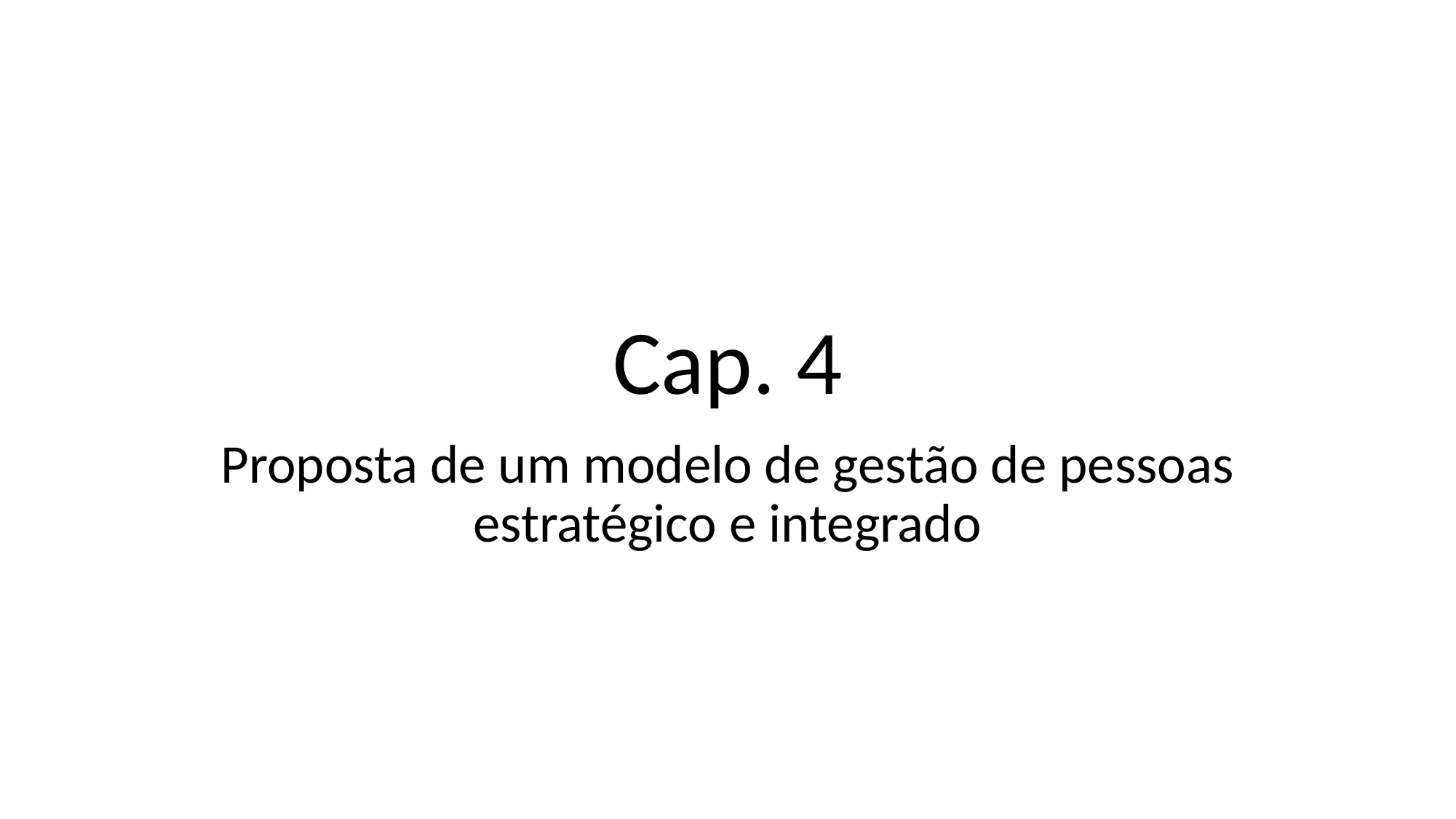

# Cap. 4
Proposta de um modelo de gestão de pessoas estratégico e integrado